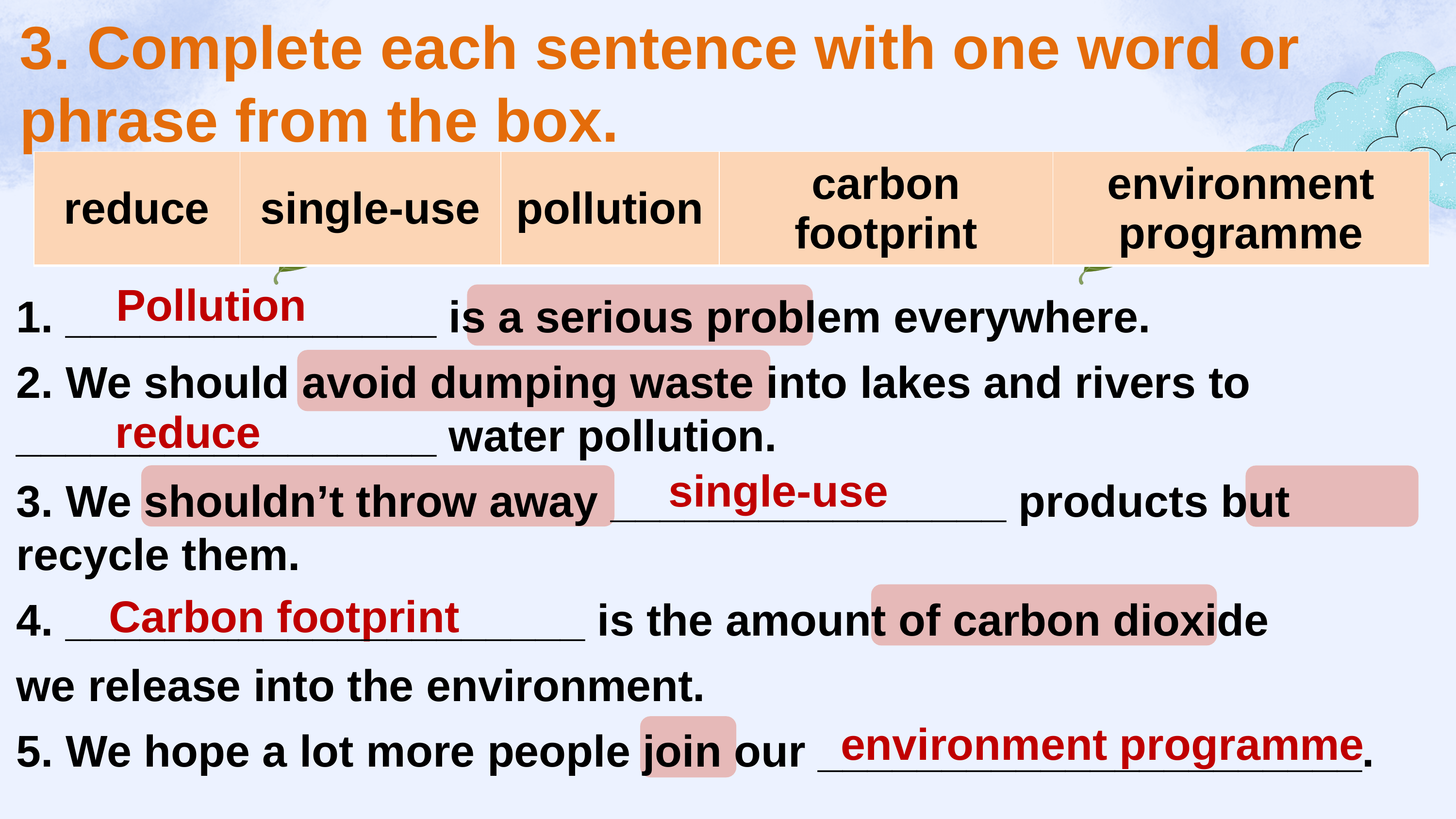

3. Complete each sentence with one word or phrase from the box.

| reduce | single-use | pollution | carbon footprint | environment programme |
| --- | --- | --- | --- | --- |

Pollution
1. _______________ is a serious problem everywhere.
2. We should avoid dumping waste into lakes and rivers to _________________ water pollution.
3. We shouldn’t throw away ________________ products but recycle them.
4. _____________________ is the amount of carbon dioxide
we release into the environment.
5. We hope a lot more people join our ______________________.

reduce

single-use

Carbon footprint
environment programme